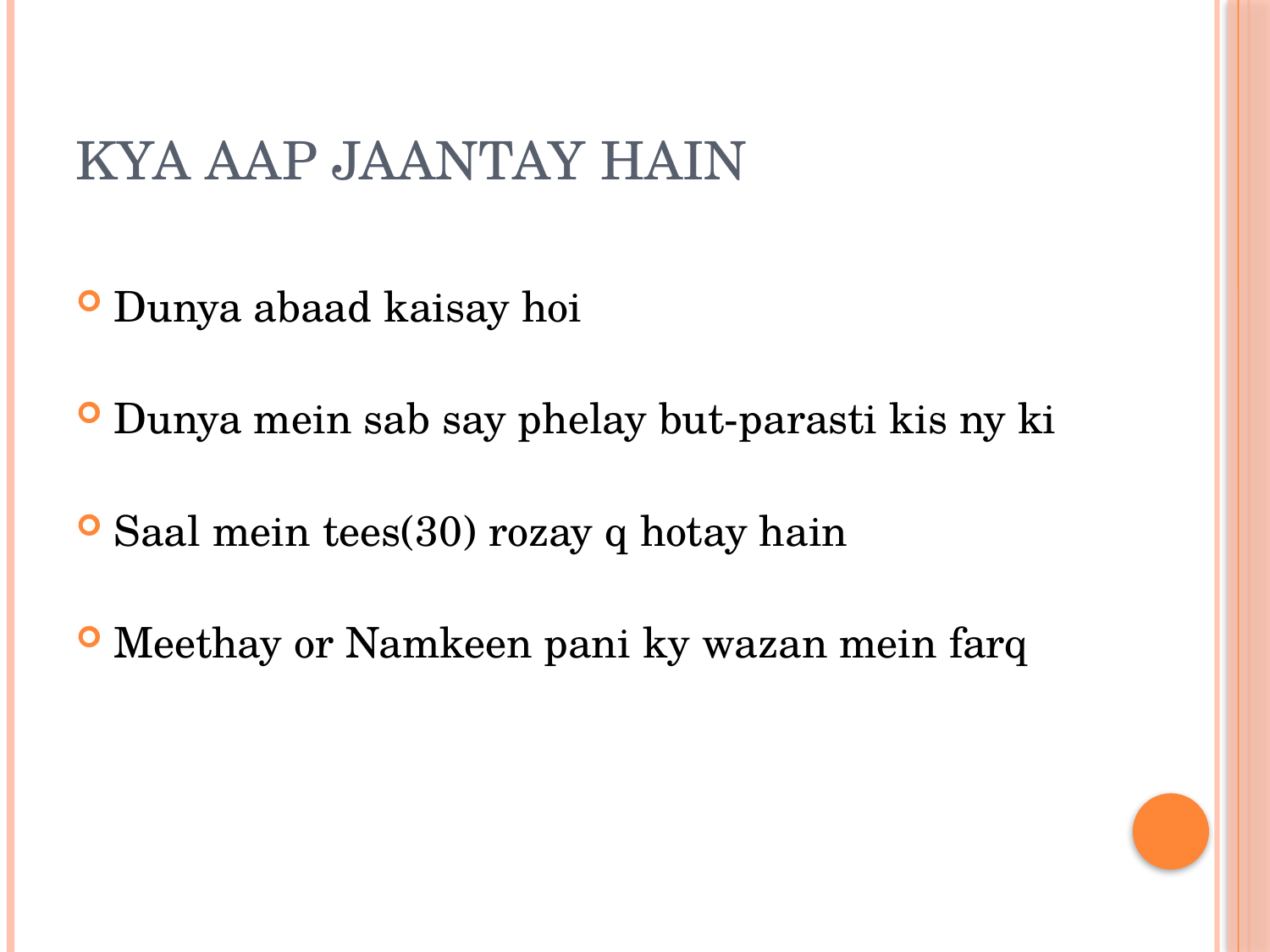

# KYA AAP JAANTAY HAIN
Dunya abaad kaisay hoi
Dunya mein sab say phelay but-parasti kis ny ki
Saal mein tees(30) rozay q hotay hain
Meethay or Namkeen pani ky wazan mein farq